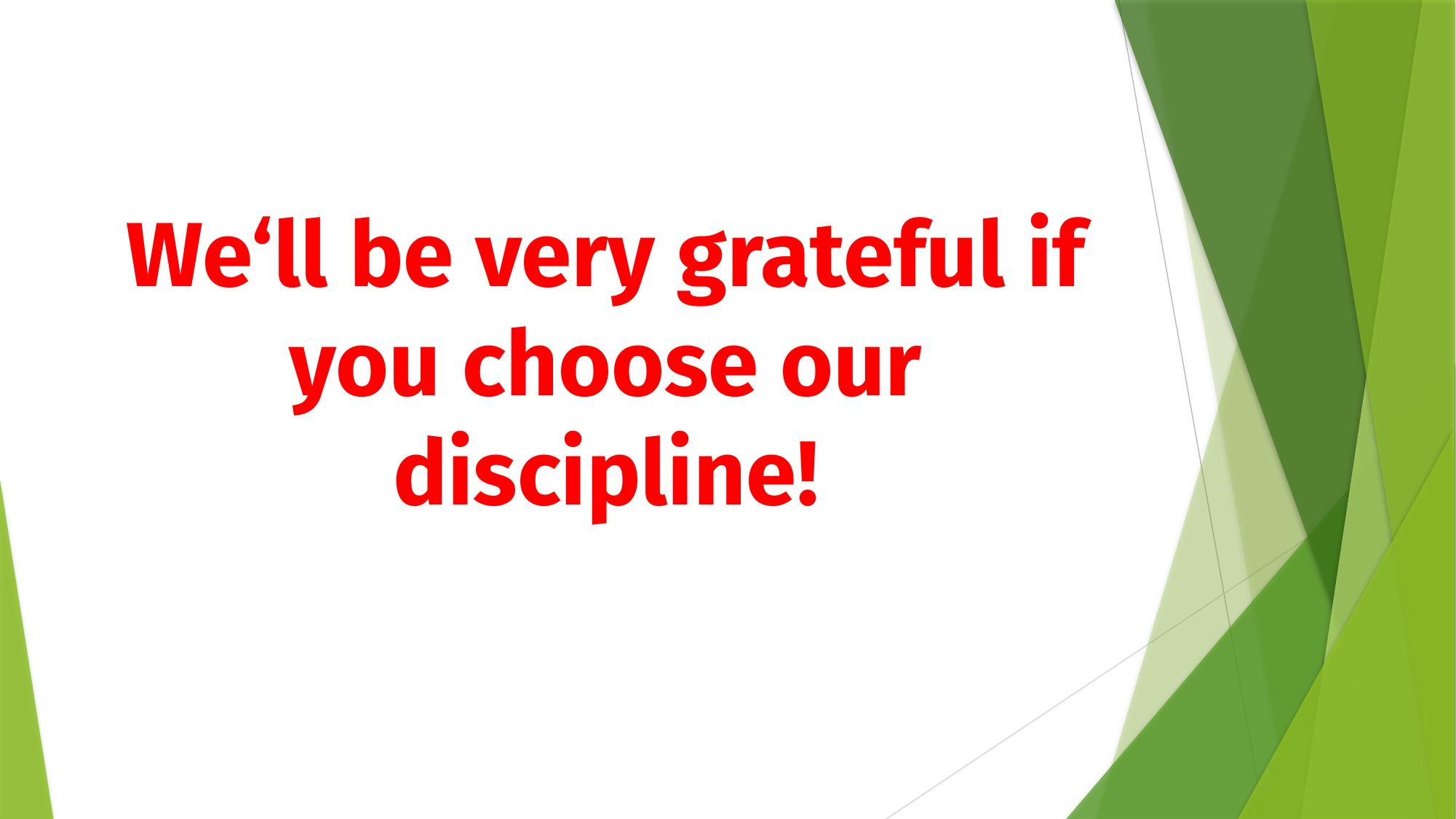

We‘ll be very grateful if you choose our discipline!